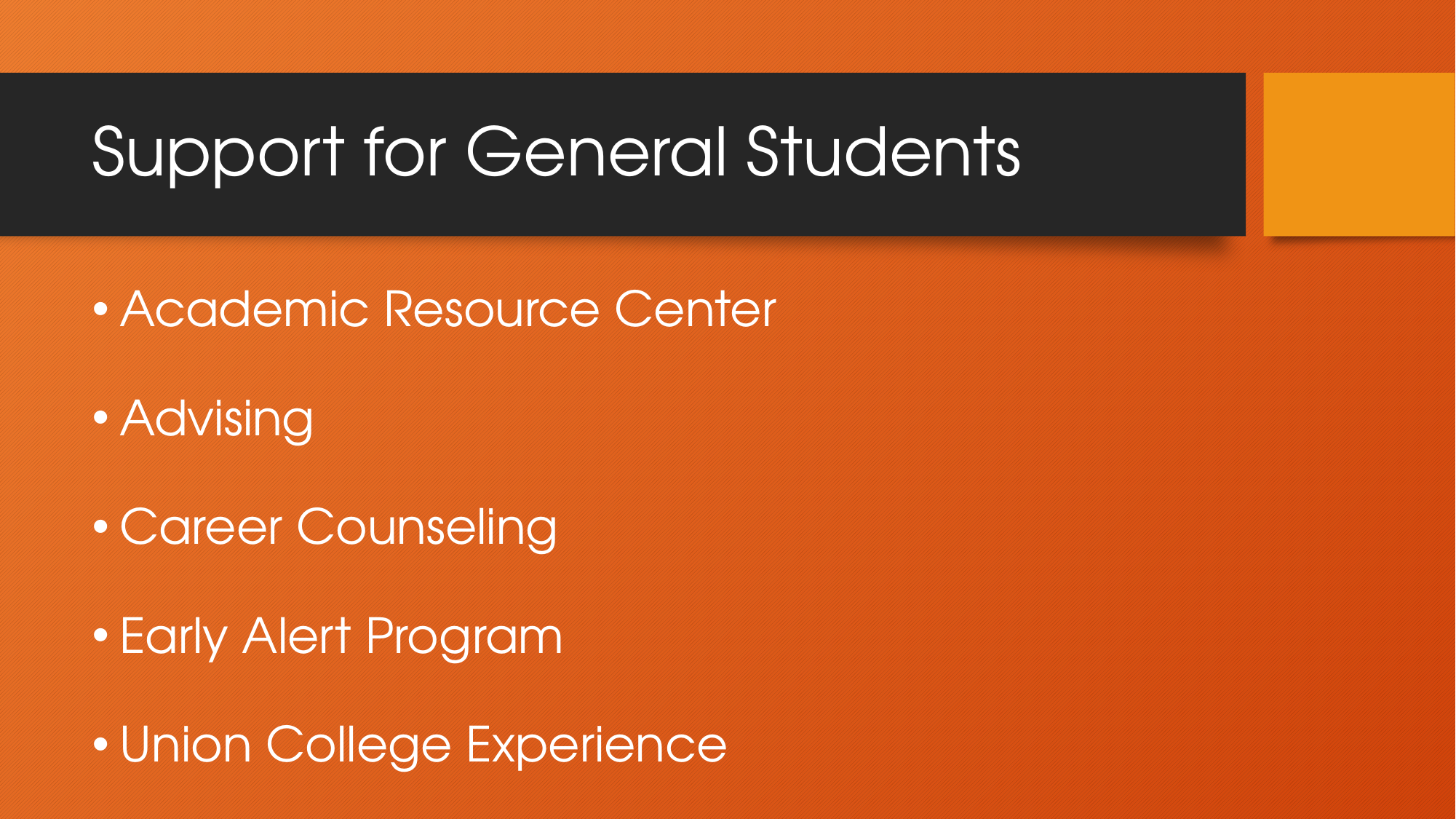

# Support for General Students
Academic Resource Center

Advising

Career Counseling

Early Alert Program

Union College Experience